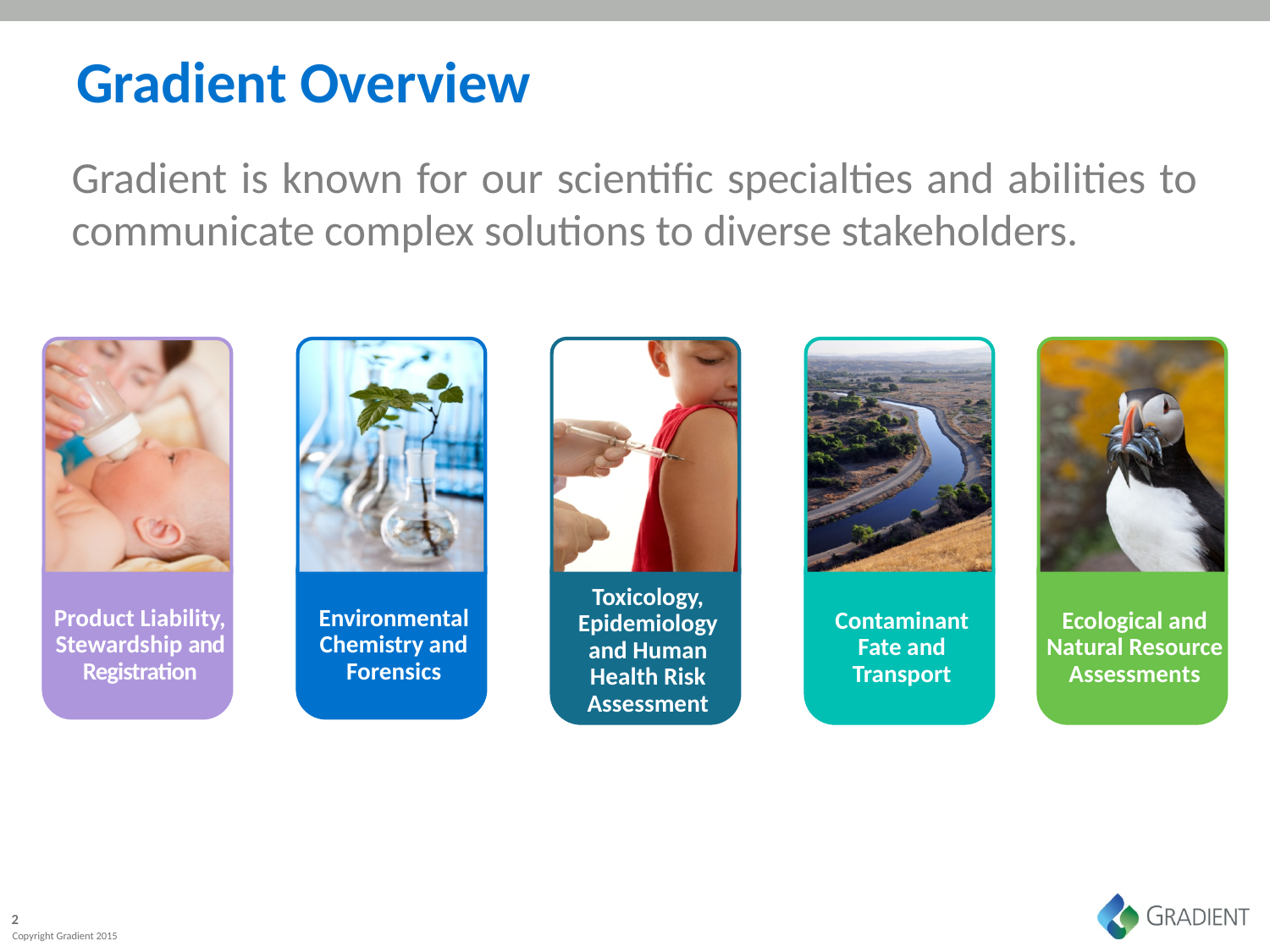

# Gradient Overview
Gradient is known for our scientific specialties and abilities to communicate complex solutions to diverse stakeholders.

Product Liability, Stewardship and Registration

Environmental Chemistry and Forensics

Toxicology, Epidemiology and Human Health Risk Assessment

Contaminant Fate and Transport

Ecological and Natural Resource Assessments